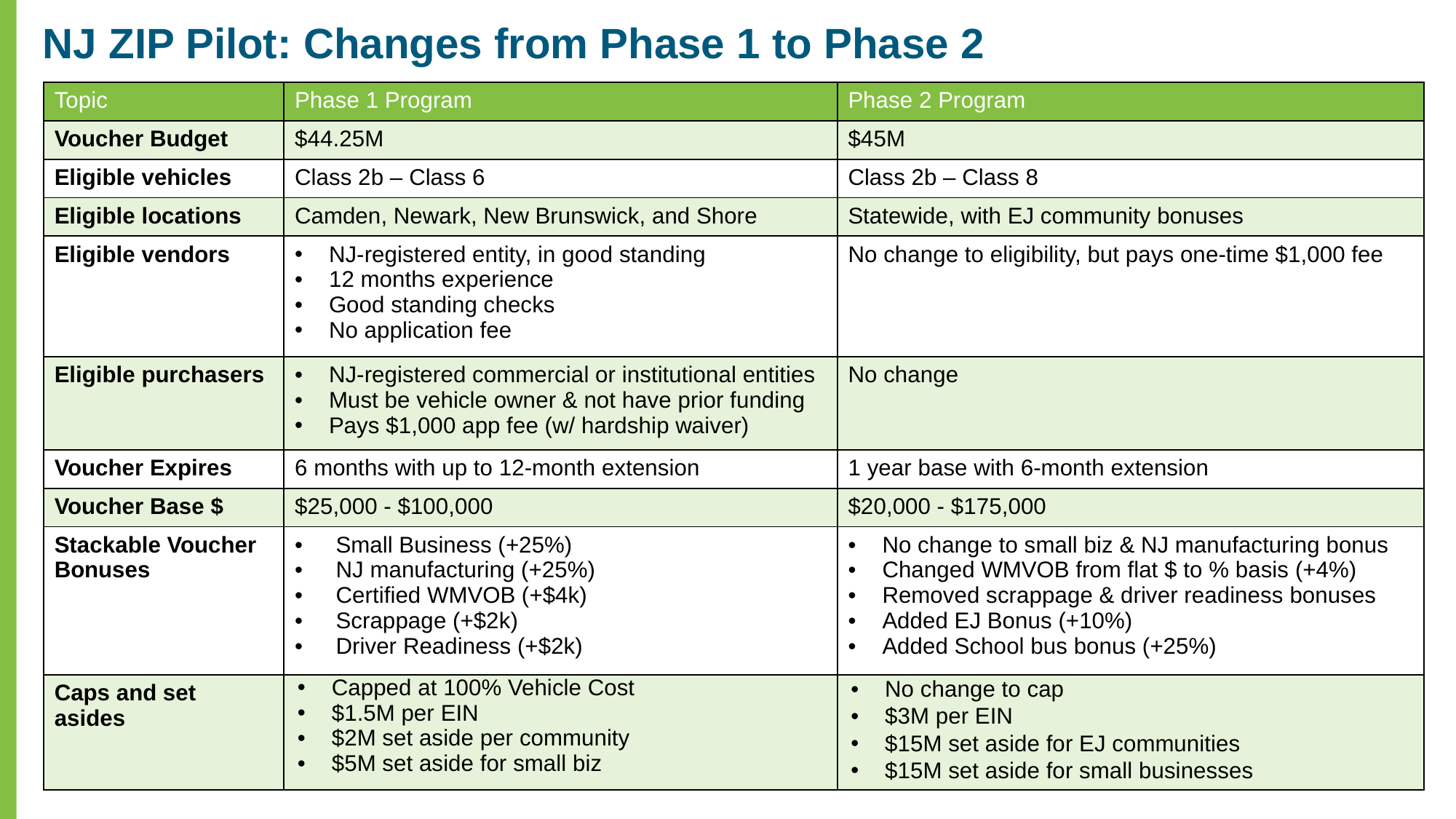

# NJ ZIP Pilot: Changes from Phase 1 to Phase 2
| Topic | Phase 1 Program | Phase 2 Program |
| --- | --- | --- |
| Voucher Budget | $44.25M | $45M |
| Eligible vehicles | Class 2b – Class 6 | Class 2b – Class 8 |
| Eligible locations | Camden, Newark, New Brunswick, and Shore | Statewide, with EJ community bonuses |
| Eligible vendors | NJ-registered entity, in good standing 12 months experience Good standing checks No application fee | No change to eligibility, but pays one-time $1,000 fee |
| Eligible purchasers | NJ-registered commercial or institutional entities Must be vehicle owner & not have prior funding Pays $1,000 app fee (w/ hardship waiver) | No change |
| Voucher Expires | 6 months with up to 12-month extension | 1 year base with 6-month extension |
| Voucher Base $ | $25,000 - $100,000 | $20,000 - $175,000 |
| Stackable Voucher Bonuses | Small Business (+25%) NJ manufacturing (+25%) Certified WMVOB (+$4k) Scrappage (+$2k) Driver Readiness (+$2k) | No change to small biz & NJ manufacturing bonus Changed WMVOB from flat $ to % basis (+4%) Removed scrappage & driver readiness bonuses Added EJ Bonus (+10%) Added School bus bonus (+25%) |
| Caps and set asides | Capped at 100% Vehicle Cost $1.5M per EIN $2M set aside per community $5M set aside for small biz | No change to cap $3M per EIN $15M set aside for EJ communities $15M set aside for small businesses |